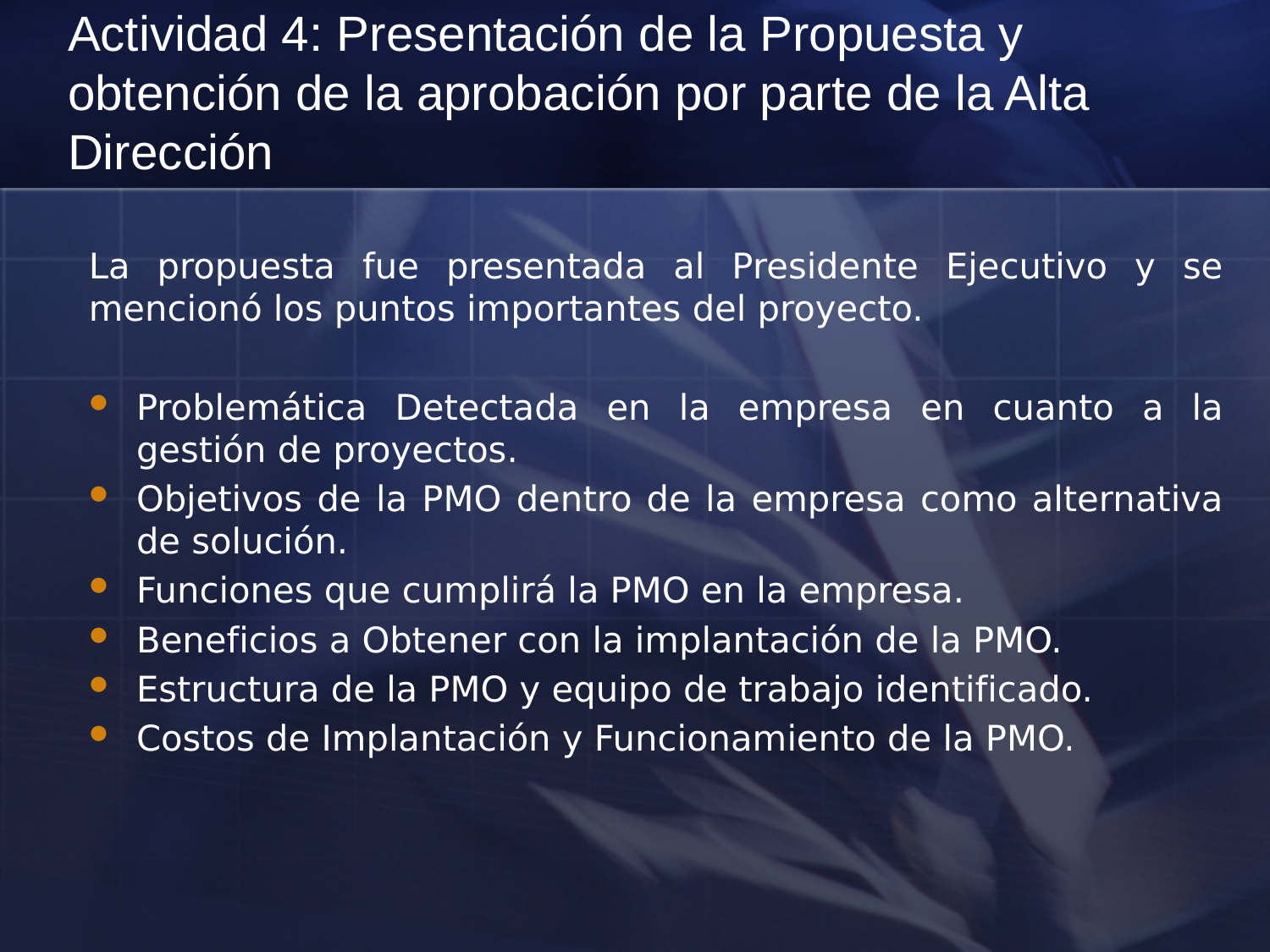

# Actividad 4: Presentación de la Propuesta y obtención de la aprobación por parte de la Alta Dirección

La propuesta fue presentada al Presidente Ejecutivo y se mencionó los puntos importantes del proyecto.

Problemática Detectada en la empresa en cuanto a la gestión de proyectos.
Objetivos de la PMO dentro de la empresa como alternativa de solución.
Funciones que cumplirá la PMO en la empresa.
Beneficios a Obtener con la implantación de la PMO.
Estructura de la PMO y equipo de trabajo identificado.
Costos de Implantación y Funcionamiento de la PMO.